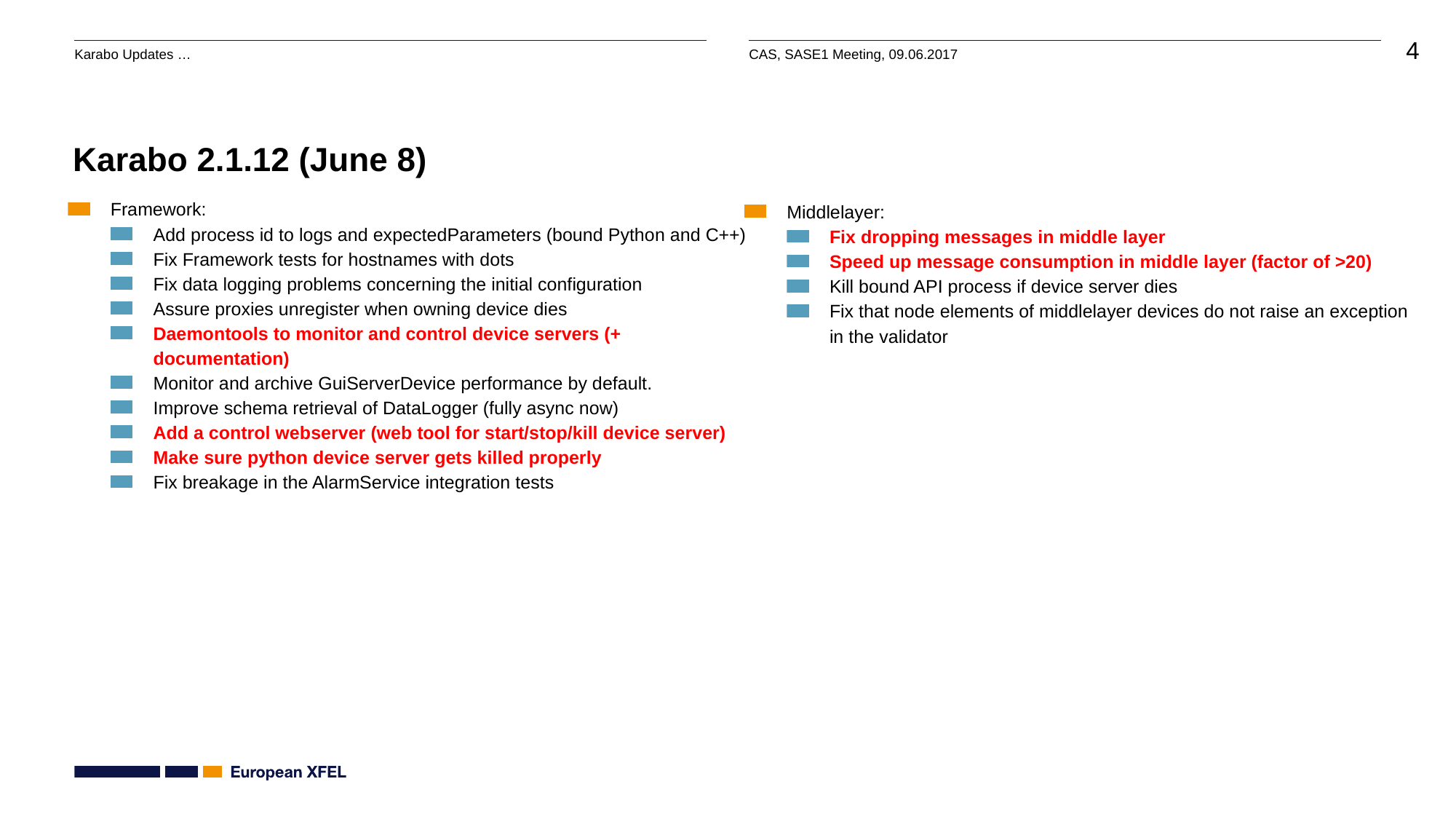

# Karabo 2.1.12 (June 8)
Framework:
Add process id to logs and expectedParameters (bound Python and C++)
Fix Framework tests for hostnames with dots
Fix data logging problems concerning the initial configuration
Assure proxies unregister when owning device dies
Daemontools to monitor and control device servers (+ documentation)
Monitor and archive GuiServerDevice performance by default.
Improve schema retrieval of DataLogger (fully async now)
Add a control webserver (web tool for start/stop/kill device server)
Make sure python device server gets killed properly
Fix breakage in the AlarmService integration tests

Middlelayer:
Fix dropping messages in middle layer
Speed up message consumption in middle layer (factor of >20)
Kill bound API process if device server dies
Fix that node elements of middlelayer devices do not raise an exception in the validator